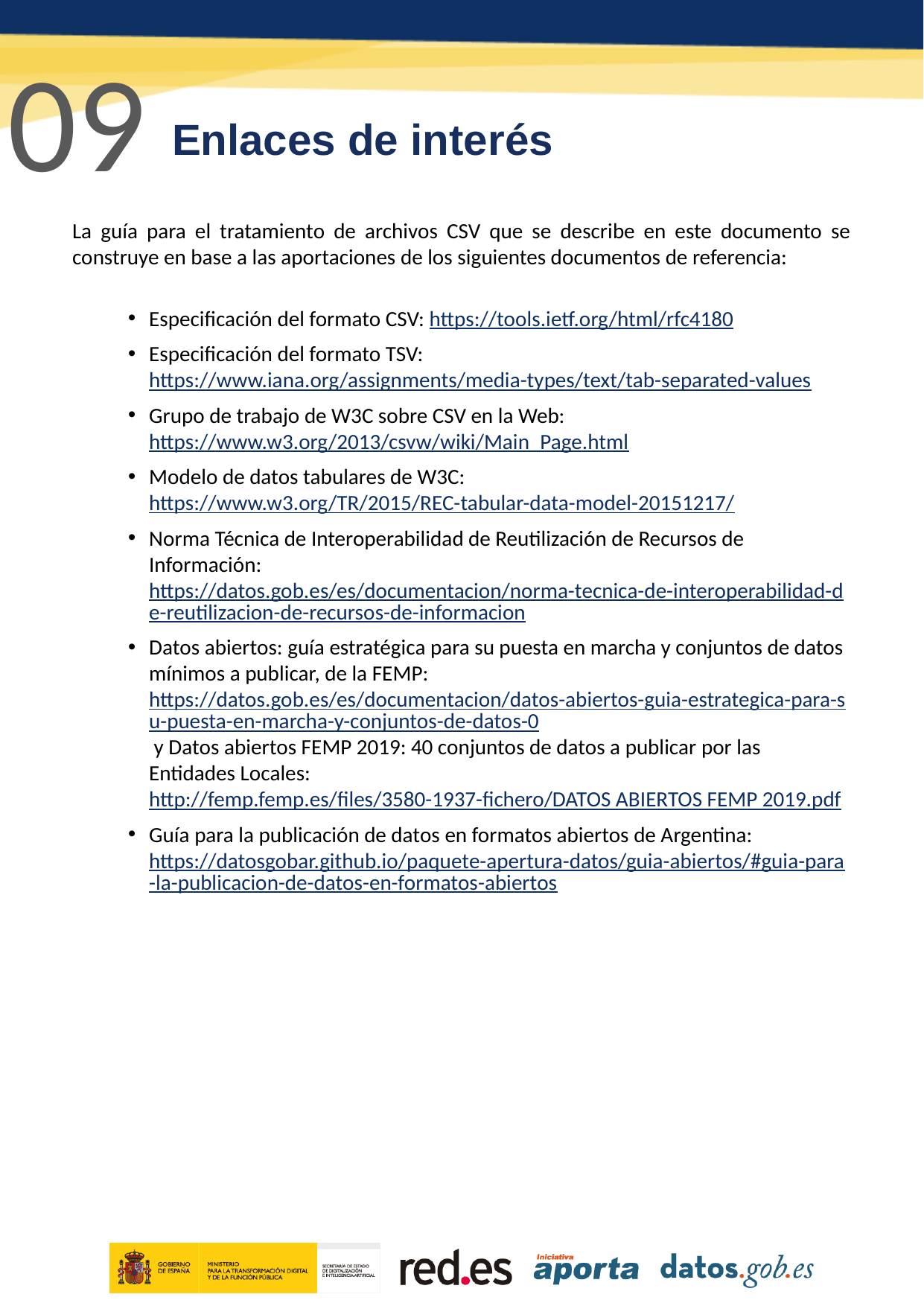

09
# Enlaces de interés
La guía para el tratamiento de archivos CSV que se describe en este documento se construye en base a las aportaciones de los siguientes documentos de referencia:

Especificación del formato CSV: https://tools.ietf.org/html/rfc4180
Especificación del formato TSV: https://www.iana.org/assignments/media-types/text/tab-separated-values
Grupo de trabajo de W3C sobre CSV en la Web: https://www.w3.org/2013/csvw/wiki/Main_Page.html
Modelo de datos tabulares de W3C: https://www.w3.org/TR/2015/REC-tabular-data-model-20151217/
Norma Técnica de Interoperabilidad de Reutilización de Recursos de Información: https://datos.gob.es/es/documentacion/norma-tecnica-de-interoperabilidad-de-reutilizacion-de-recursos-de-informacion
Datos abiertos: guía estratégica para su puesta en marcha y conjuntos de datos mínimos a publicar, de la FEMP: https://datos.gob.es/es/documentacion/datos-abiertos-guia-estrategica-para-su-puesta-en-marcha-y-conjuntos-de-datos-0 y Datos abiertos FEMP 2019: 40 conjuntos de datos a publicar por las Entidades Locales: http://femp.femp.es/files/3580-1937-fichero/DATOS ABIERTOS FEMP 2019.pdf
Guía para la publicación de datos en formatos abiertos de Argentina: https://datosgobar.github.io/paquete-apertura-datos/guia-abiertos/#guia-para-la-publicacion-de-datos-en-formatos-abiertos